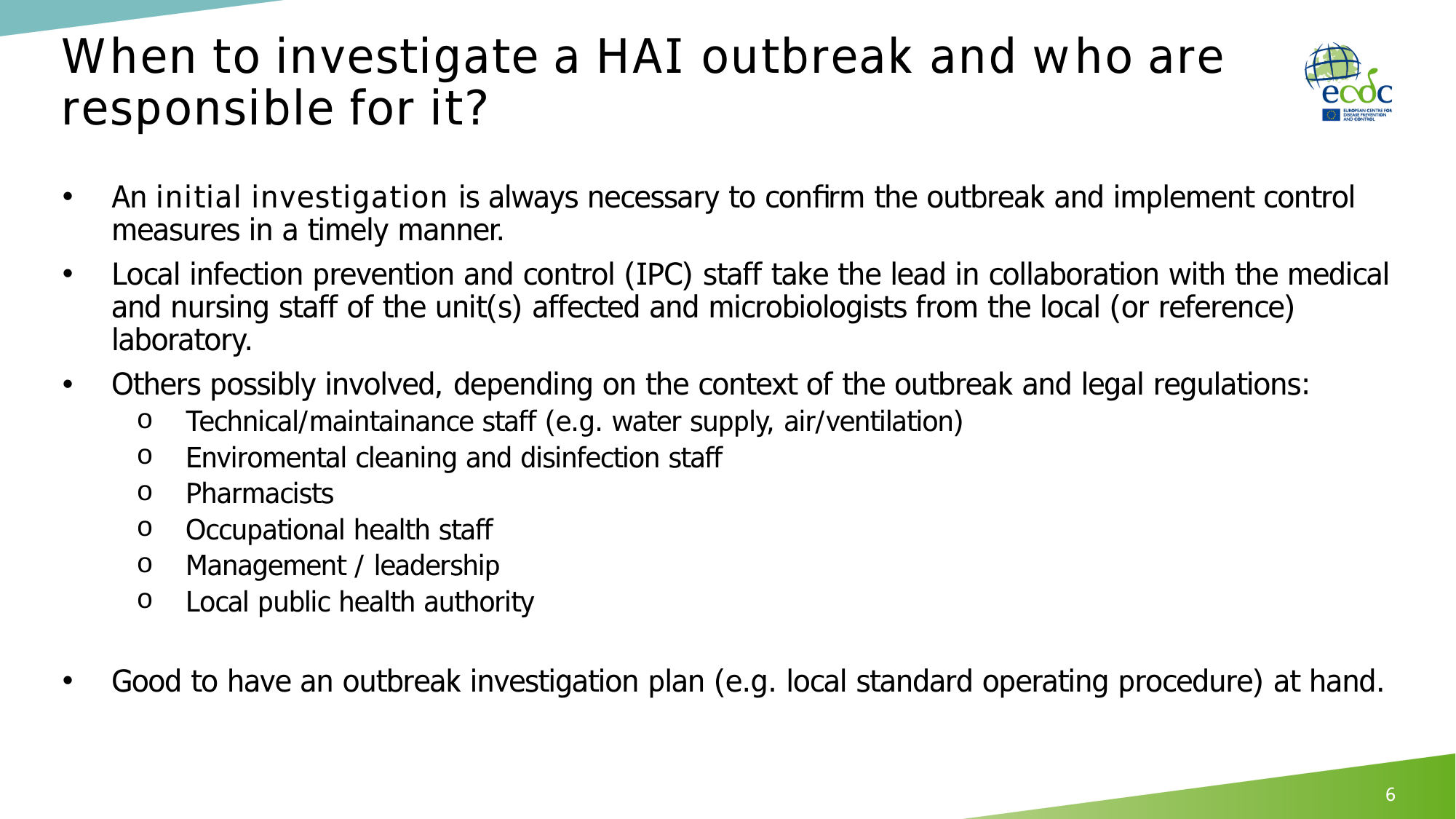

# When to investigate a HAI outbreak and who are responsible for it?
An initial investigation is always necessary to confirm the outbreak and implement control measures in a timely manner.
Local infection prevention and control (IPC) staff take the lead in collaboration with the medical and nursing staff of the unit(s) affected and microbiologists from the local (or reference) laboratory.
Others possibly involved, depending on the context of the outbreak and legal regulations:
Technical/maintainance staff (e.g. water supply, air/ventilation)
Enviromental cleaning and disinfection staff
Pharmacists
Occupational health staff
Management / leadership
Local public health authority

Good to have an outbreak investigation plan (e.g. local standard operating procedure) at hand.

6